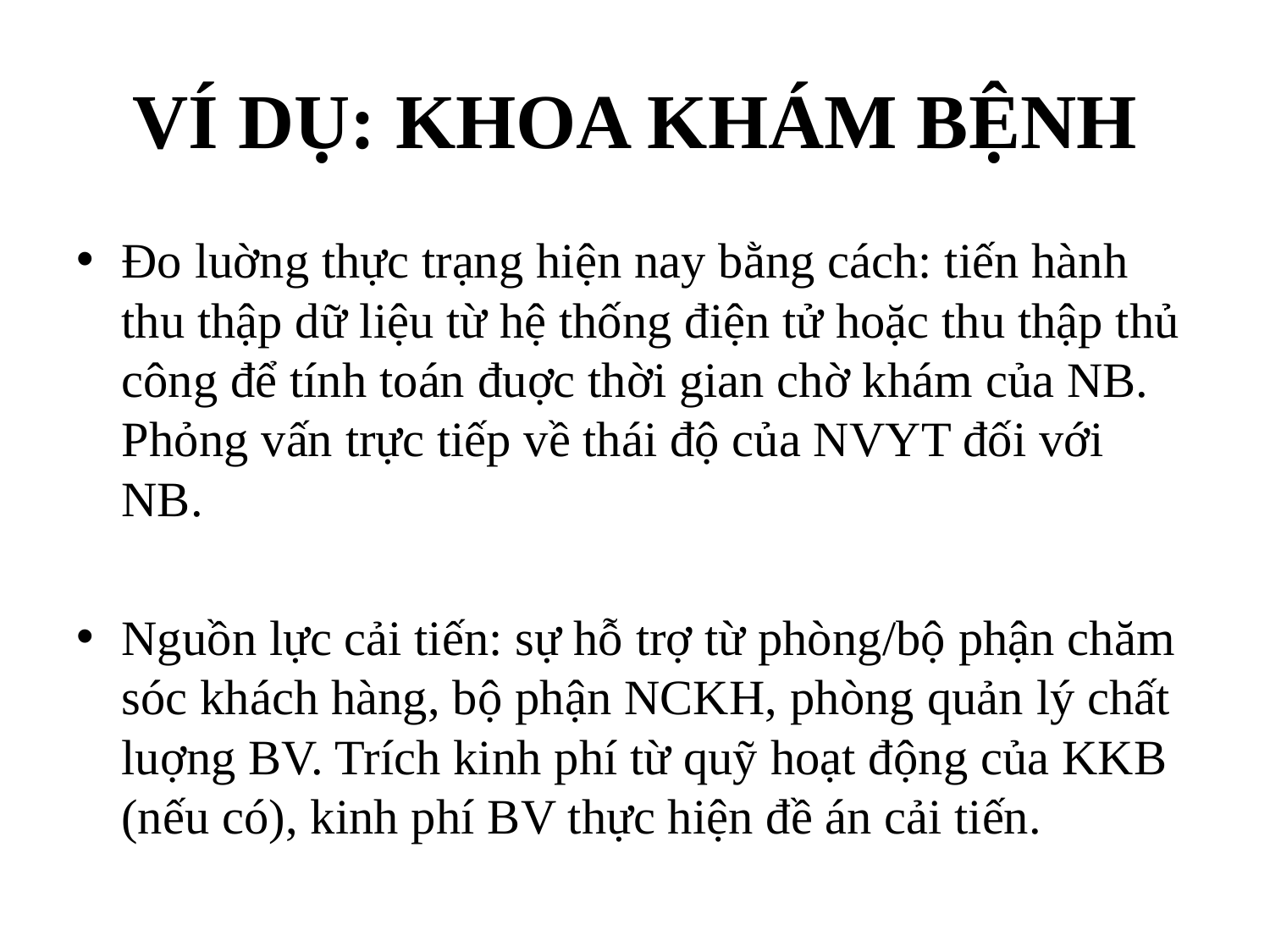

# VÍ DỤ: KHOA KHÁM BỆNH
Ðo luờng thực trạng hiện nay bằng cách: tiến hành thu thập dữ liệu từ hệ thống điện tử hoặc thu thập thủ công để tính toán đuợc thời gian chờ khám của NB. Phỏng vấn trực tiếp về thái độ của NVYT đối với NB.

Nguồn lực cải tiến: sự hỗ trợ từ phòng/bộ phận chăm sóc khách hàng, bộ phận NCKH, phòng quản lý chất luợng BV. Trích kinh phí từ quỹ hoạt động của KKB (nếu có), kinh phí BV thực hiện đề án cải tiến.